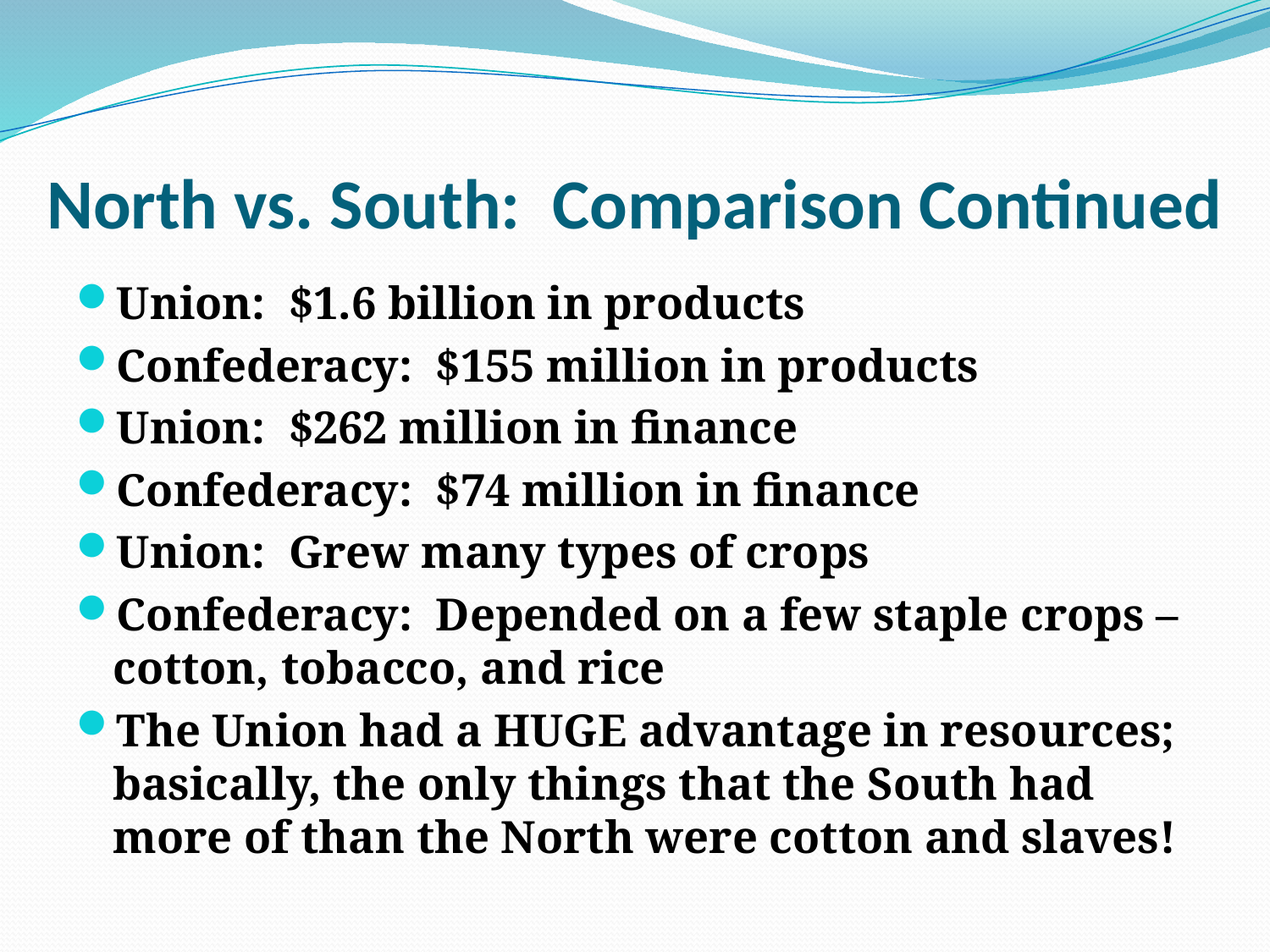

# North vs. South:  Comparison Continued
Union:  $1.6 billion in products
Confederacy:  $155 million in products
Union:  $262 million in finance
Confederacy:  $74 million in finance
Union:  Grew many types of crops
Confederacy:  Depended on a few staple crops – cotton, tobacco, and rice
The Union had a HUGE advantage in resources; basically, the only things that the South had more of than the North were cotton and slaves!